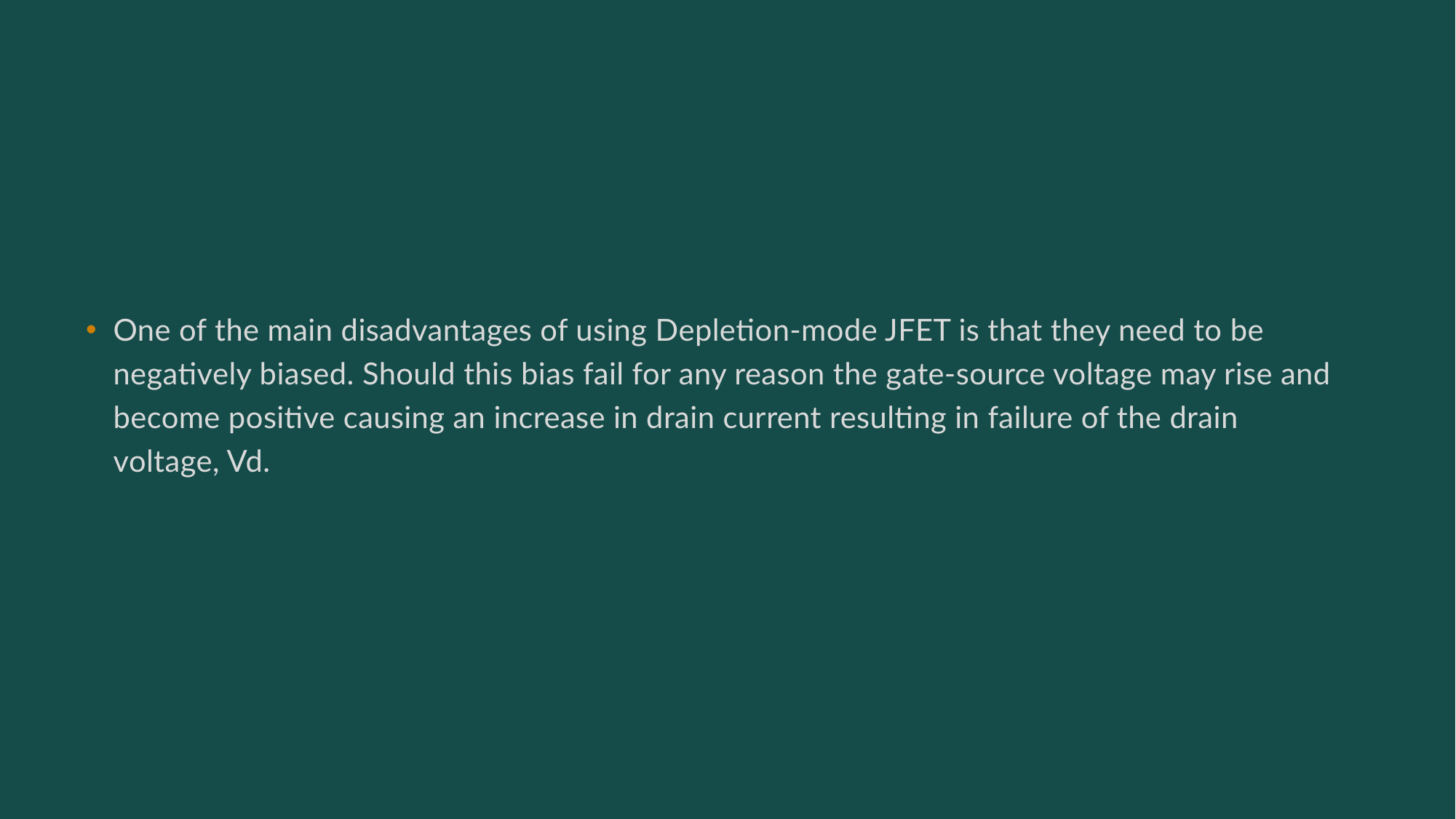

One of the main disadvantages of using Depletion-mode JFET is that they need to be negatively biased. Should this bias fail for any reason the gate-source voltage may rise and become positive causing an increase in drain current resulting in failure of the drain voltage, Vd.